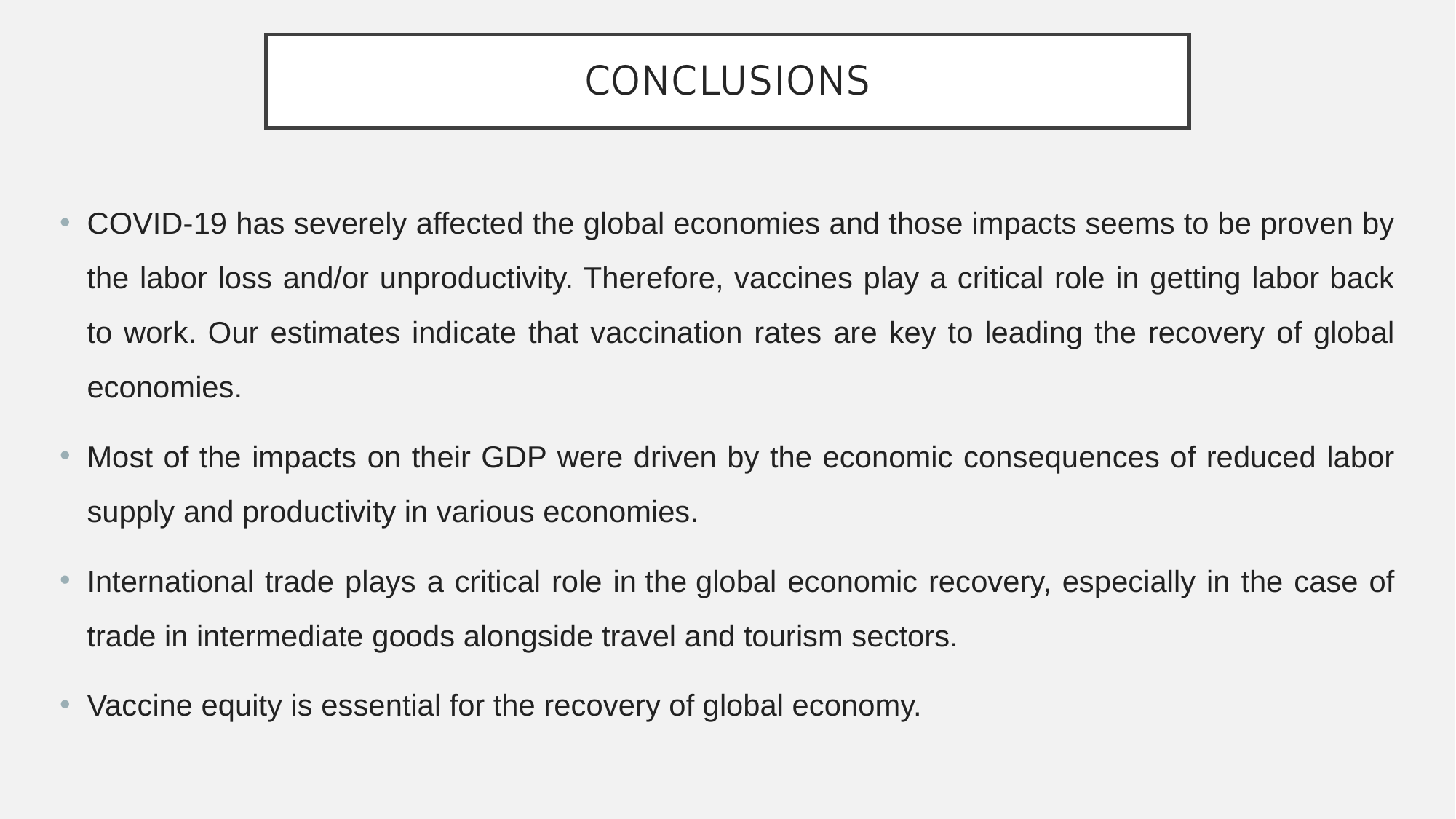

# Conclusions
COVID-19 has severely affected the global economies and those impacts seems to be proven by the labor loss and/or unproductivity. Therefore, vaccines play a critical role in getting labor back to work. Our estimates indicate that vaccination rates are key to leading the recovery of global economies.
Most of the impacts on their GDP were driven by the economic consequences of reduced labor supply and productivity in various economies.
International trade plays a critical role in the global economic recovery, especially in the case of trade in intermediate goods alongside travel and tourism sectors.
Vaccine equity is essential for the recovery of global economy.